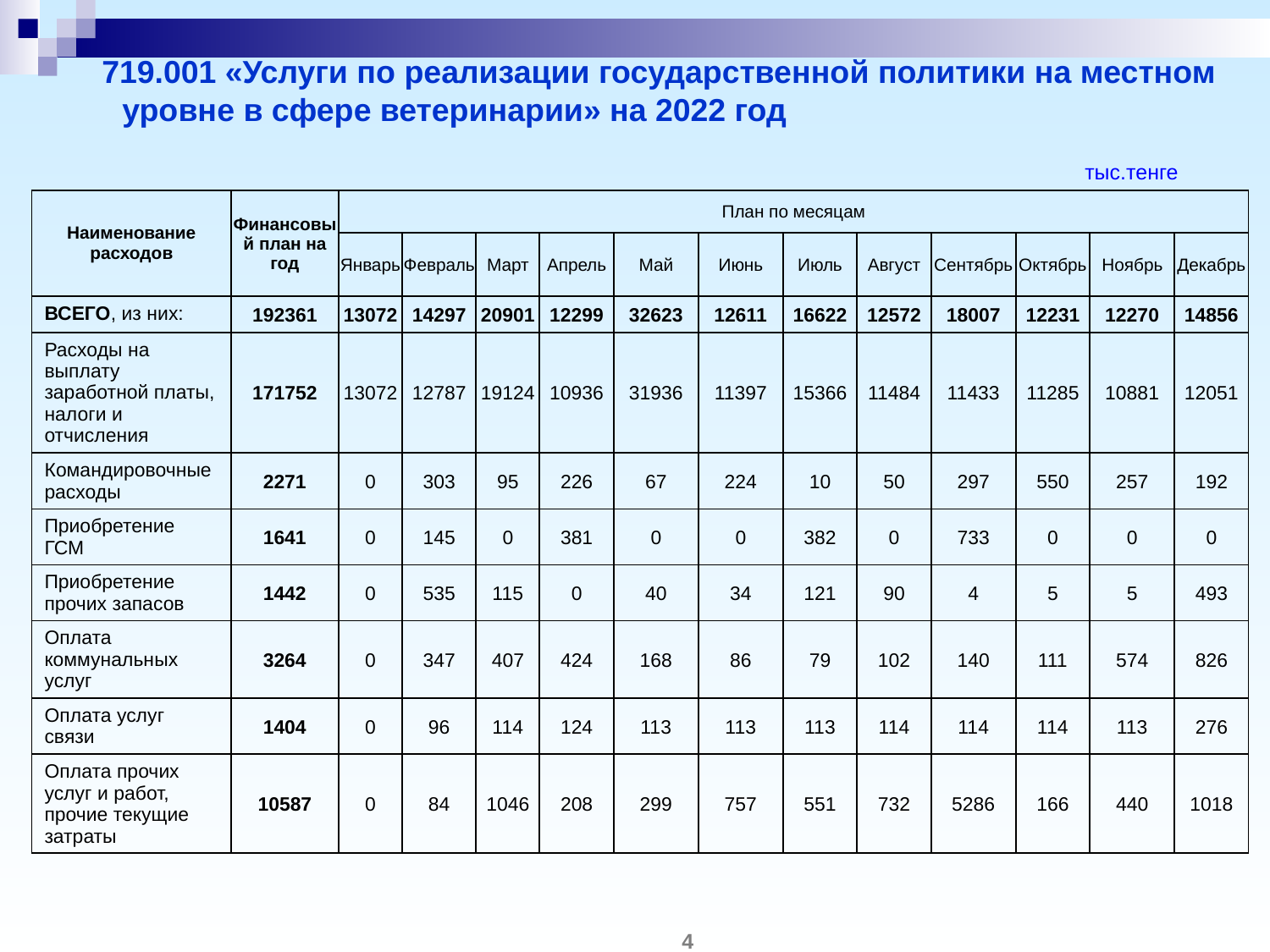

# 719.001 «Услуги по реализации государственной политики на местном уровне в сфере ветеринарии» на 2022 год
тыс.тенге
| Наименование расходов | Финансовый план на год | План по месяцам |  |  |  |  |  |  |  |  |  |  |  |
| --- | --- | --- | --- | --- | --- | --- | --- | --- | --- | --- | --- | --- | --- |
|  |  | Январь | Февраль | Март | Апрель | Май | Июнь | Июль | Август | Сентябрь | Октябрь | Ноябрь | Декабрь |
| ВСЕГО, из них: | 192361 | 13072 | 14297 | 20901 | 12299 | 32623 | 12611 | 16622 | 12572 | 18007 | 12231 | 12270 | 14856 |
| Расходы на выплату заработной платы, налоги и отчисления | 171752 | 13072 | 12787 | 19124 | 10936 | 31936 | 11397 | 15366 | 11484 | 11433 | 11285 | 10881 | 12051 |
| Командировочные расходы | 2271 | 0 | 303 | 95 | 226 | 67 | 224 | 10 | 50 | 297 | 550 | 257 | 192 |
| Приобретение ГСМ | 1641 | 0 | 145 | 0 | 381 | 0 | 0 | 382 | 0 | 733 | 0 | 0 | 0 |
| Приобретение прочих запасов | 1442 | 0 | 535 | 115 | 0 | 40 | 34 | 121 | 90 | 4 | 5 | 5 | 493 |
| Оплата коммунальных услуг | 3264 | 0 | 347 | 407 | 424 | 168 | 86 | 79 | 102 | 140 | 111 | 574 | 826 |
| Оплата услуг связи | 1404 | 0 | 96 | 114 | 124 | 113 | 113 | 113 | 114 | 114 | 114 | 113 | 276 |
| Оплата прочих услуг и работ, прочие текущие затраты | 10587 | 0 | 84 | 1046 | 208 | 299 | 757 | 551 | 732 | 5286 | 166 | 440 | 1018 |
4